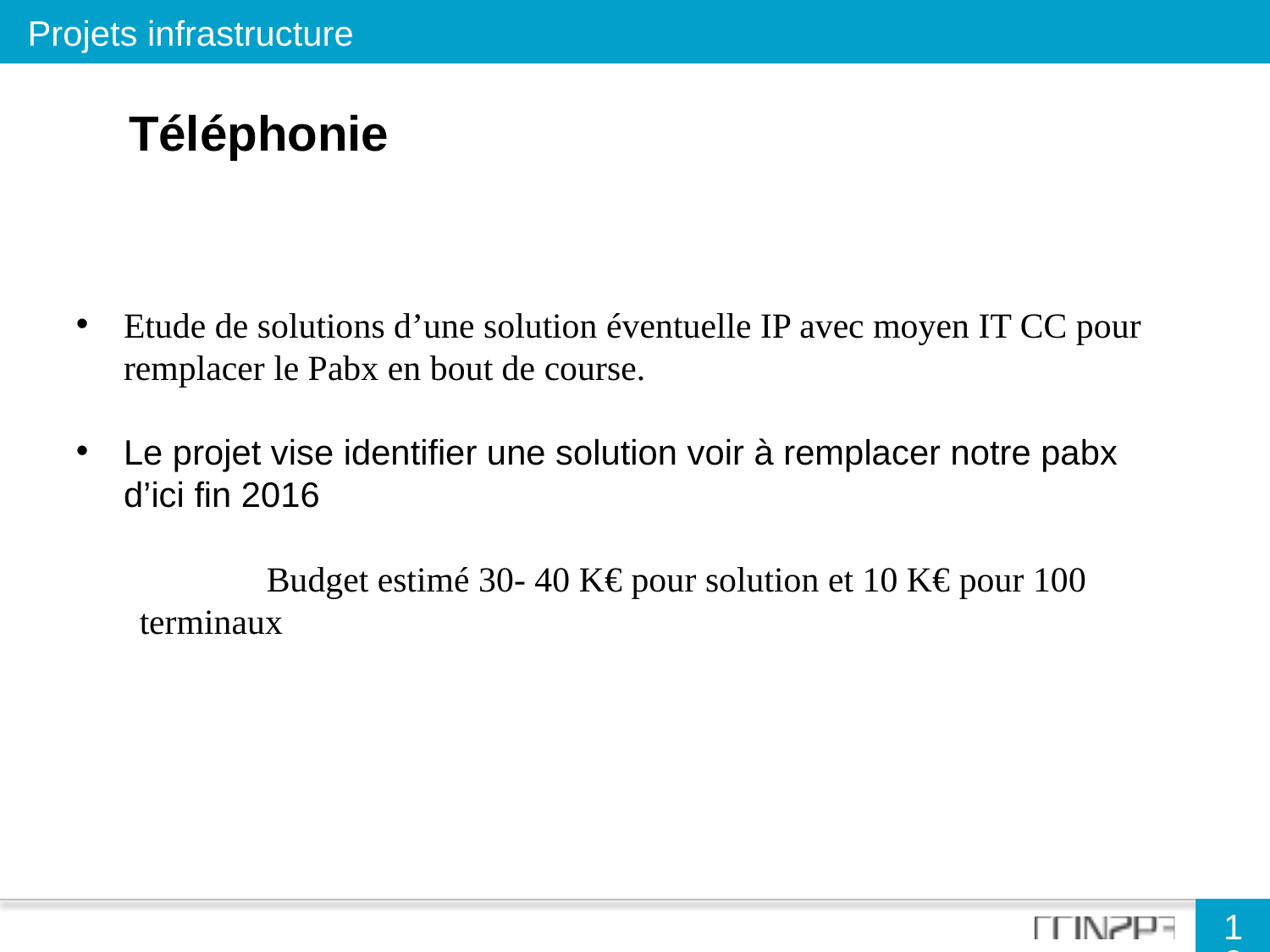

Projets infrastructure
Téléphonie
Etude de solutions d’une solution éventuelle IP avec moyen IT CC pour remplacer le Pabx en bout de course.

Le projet vise identifier une solution voir à remplacer notre pabx d’ici fin 2016

	Budget estimé 30- 40 K€ pour solution et 10 K€ pour 100 terminaux

12
12